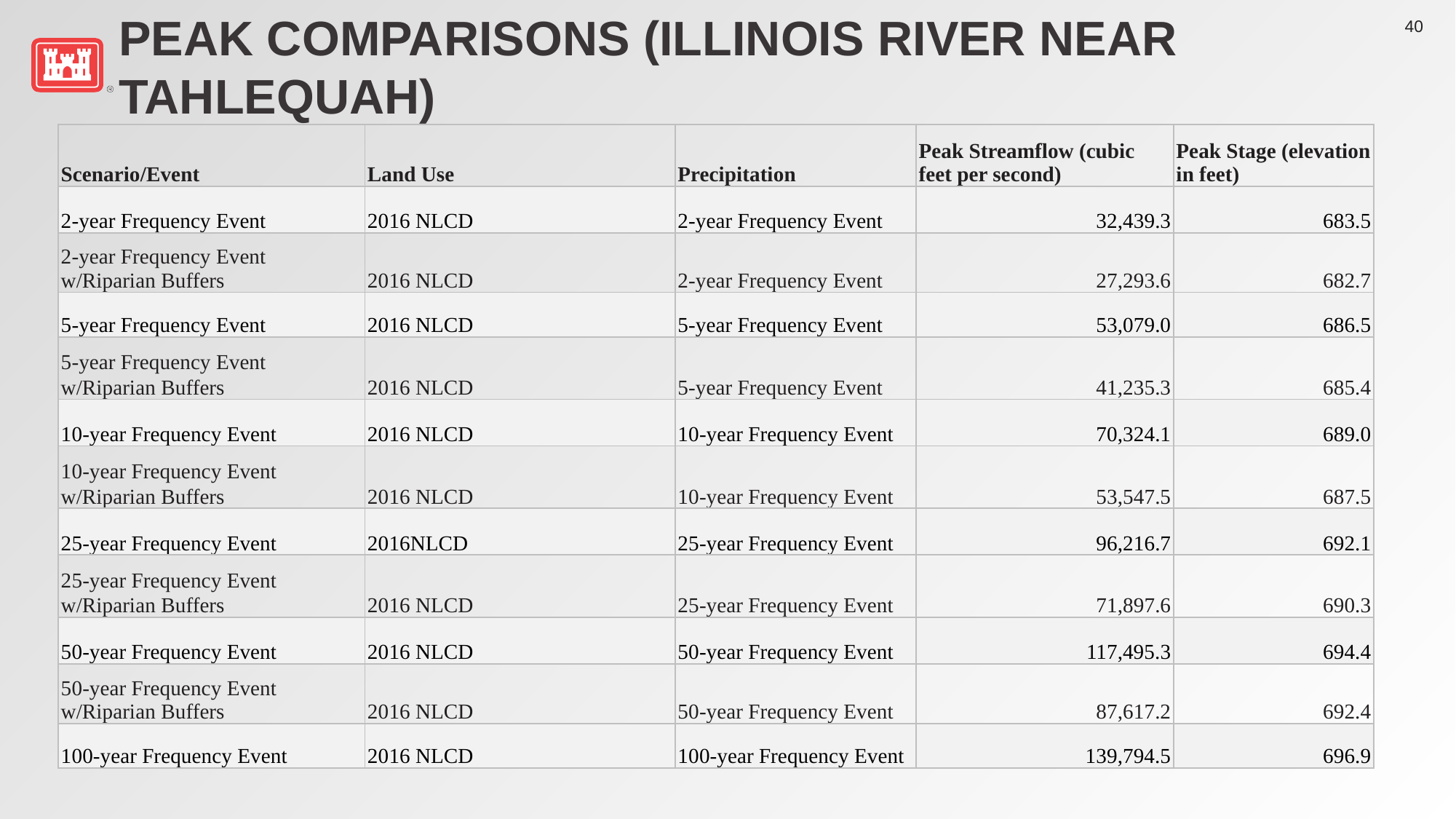

# Peak Comparisons (Illinois River near Tahlequah)
| Scenario/Event | Land Use | Precipitation | Peak Streamflow (cubic feet per second) | Peak Stage (elevation in feet) |
| --- | --- | --- | --- | --- |
| 2-year Frequency Event | 2016 NLCD | 2-year Frequency Event | 32,439.3 | 683.5 |
| 2-year Frequency Event w/Riparian Buffers | 2016 NLCD | 2-year Frequency Event | 27,293.6 | 682.7 |
| 5-year Frequency Event | 2016 NLCD | 5-year Frequency Event | 53,079.0 | 686.5 |
| 5-year Frequency Event w/Riparian Buffers | 2016 NLCD | 5-year Frequency Event | 41,235.3 | 685.4 |
| 10-year Frequency Event | 2016 NLCD | 10-year Frequency Event | 70,324.1 | 689.0 |
| 10-year Frequency Event w/Riparian Buffers | 2016 NLCD | 10-year Frequency Event | 53,547.5 | 687.5 |
| 25-year Frequency Event | 2016NLCD | 25-year Frequency Event | 96,216.7 | 692.1 |
| 25-year Frequency Event w/Riparian Buffers | 2016 NLCD | 25-year Frequency Event | 71,897.6 | 690.3 |
| 50-year Frequency Event | 2016 NLCD | 50-year Frequency Event | 117,495.3 | 694.4 |
| 50-year Frequency Event w/Riparian Buffers | 2016 NLCD | 50-year Frequency Event | 87,617.2 | 692.4 |
| 100-year Frequency Event | 2016 NLCD | 100-year Frequency Event | 139,794.5 | 696.9 |